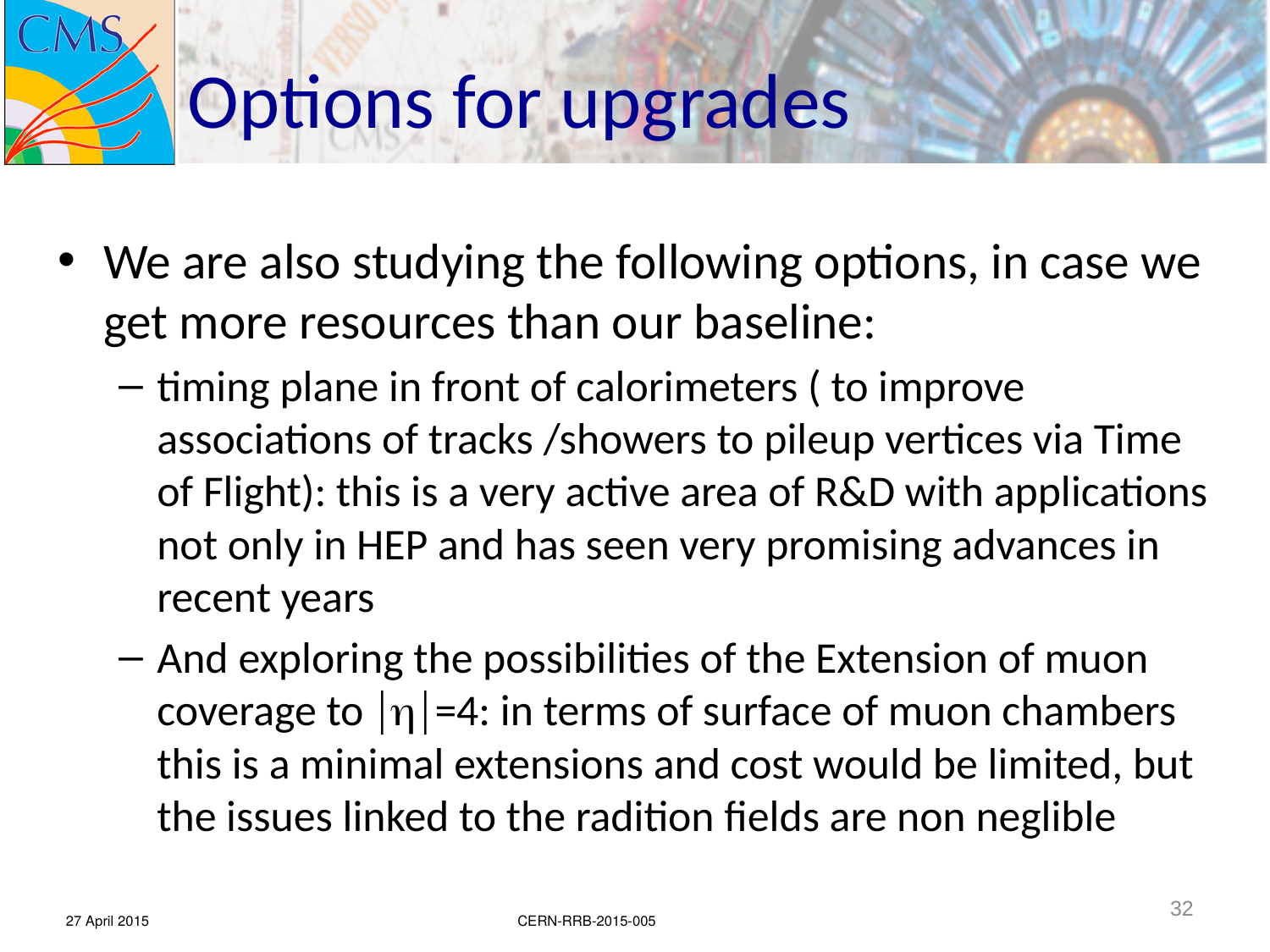

# Options for upgrades
We are also studying the following options, in case we get more resources than our baseline:
timing plane in front of calorimeters ( to improve associations of tracks /showers to pileup vertices via Time of Flight): this is a very active area of R&D with applications not only in HEP and has seen very promising advances in recent years
And exploring the possibilities of the Extension of muon coverage to |η|=4: in terms of surface of muon chambers this is a minimal extensions and cost would be limited, but the issues linked to the radition fields are non neglible
32
27 April 2015
CERN-RRB-2015-005